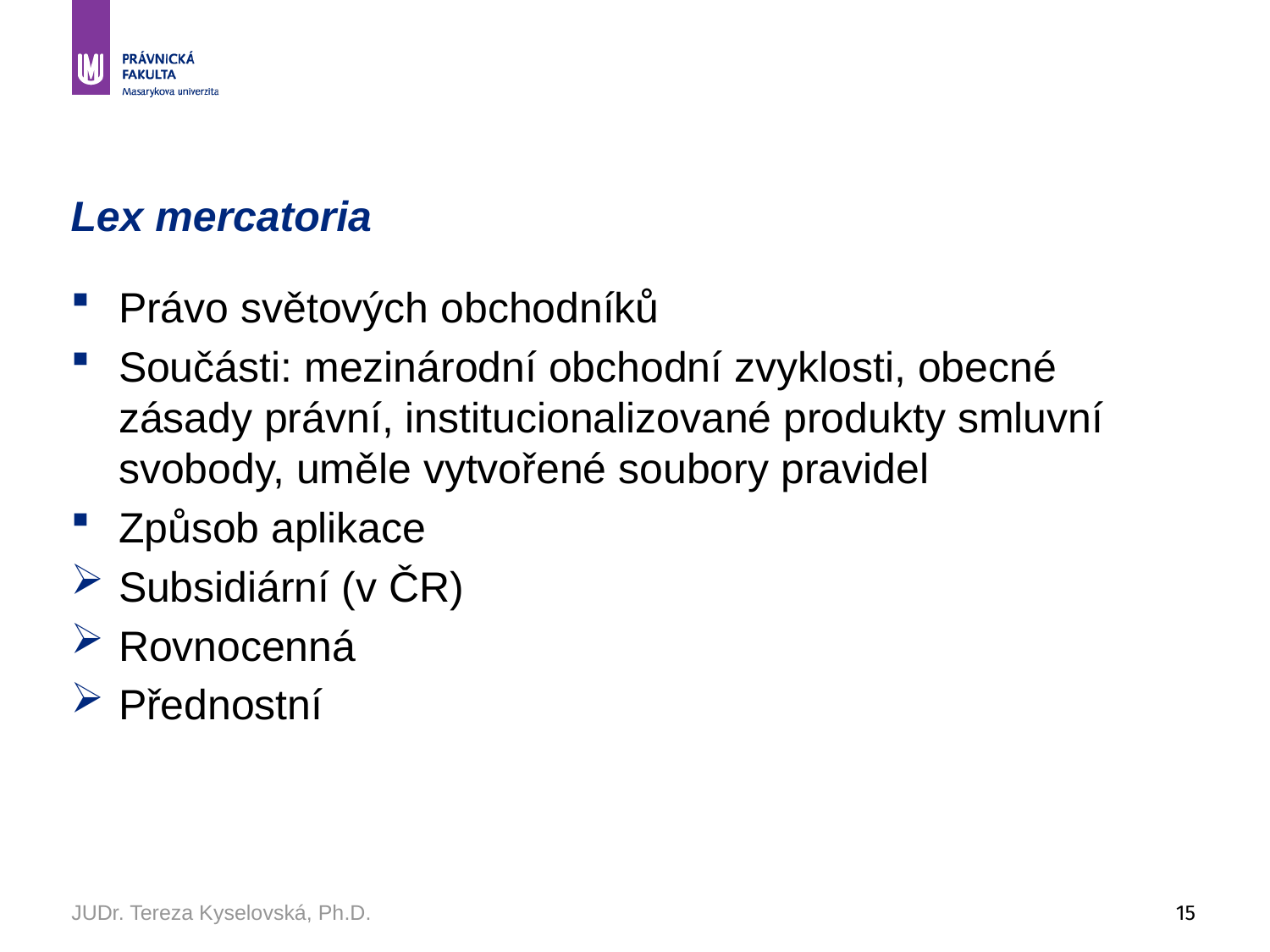

# Lex mercatoria
Právo světových obchodníků
Součásti: mezinárodní obchodní zvyklosti, obecné zásady právní, institucionalizované produkty smluvní svobody, uměle vytvořené soubory pravidel
Způsob aplikace
Subsidiární (v ČR)
Rovnocenná
Přednostní
JUDr. Tereza Kyselovská, Ph.D.
15